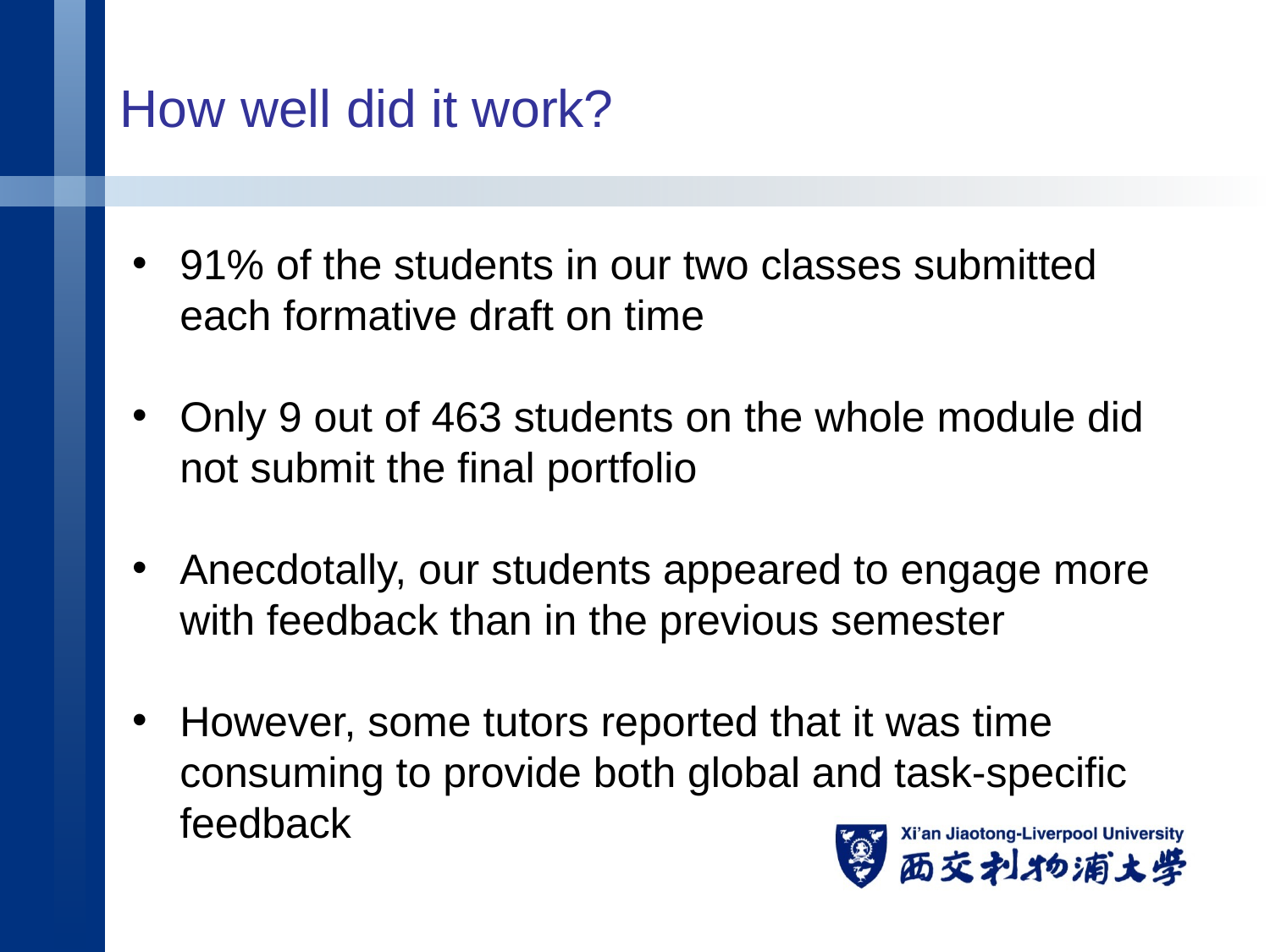

How well did it work?
91% of the students in our two classes submitted each formative draft on time

Only 9 out of 463 students on the whole module did not submit the final portfolio

Anecdotally, our students appeared to engage more with feedback than in the previous semester

However, some tutors reported that it was time consuming to provide both global and task-specific feedback